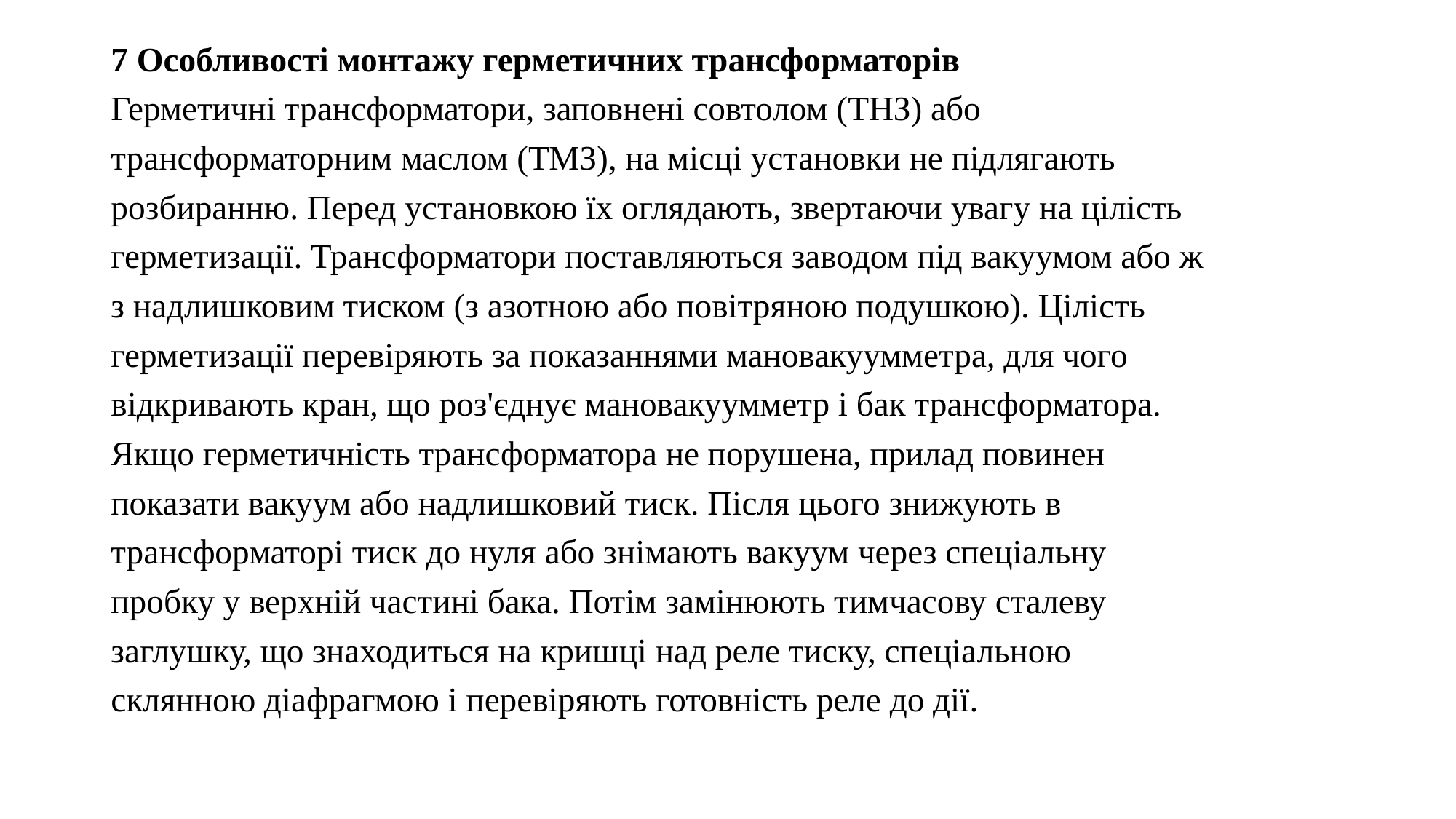

7 Особливості монтажу герметичних трансформаторів
Герметичні трансформатори, заповнені совтолом (ТНЗ) або
трансформаторним маслом (ТМЗ), на місці установки не підлягають
розбиранню. Перед установкою їх оглядають, звертаючи увагу на цілість
герметизації. Трансформатори поставляються заводом під вакуумом або ж
з надлишковим тиском (з азотною або повітряною подушкою). Цілість
герметизації перевіряють за показаннями мановакуумметра, для чого
відкривають кран, що роз'єднує мановакуумметр і бак трансформатора.
Якщо герметичність трансформатора не порушена, прилад повинен
показати вакуум або надлишковий тиск. Після цього знижують в
трансформаторі тиск до нуля або знімають вакуум через спеціальну
пробку у верхній частині бака. Потім замінюють тимчасову сталеву
заглушку, що знаходиться на кришці над реле тиску, спеціальною
склянною діафрагмою і перевіряють готовність реле до дії.